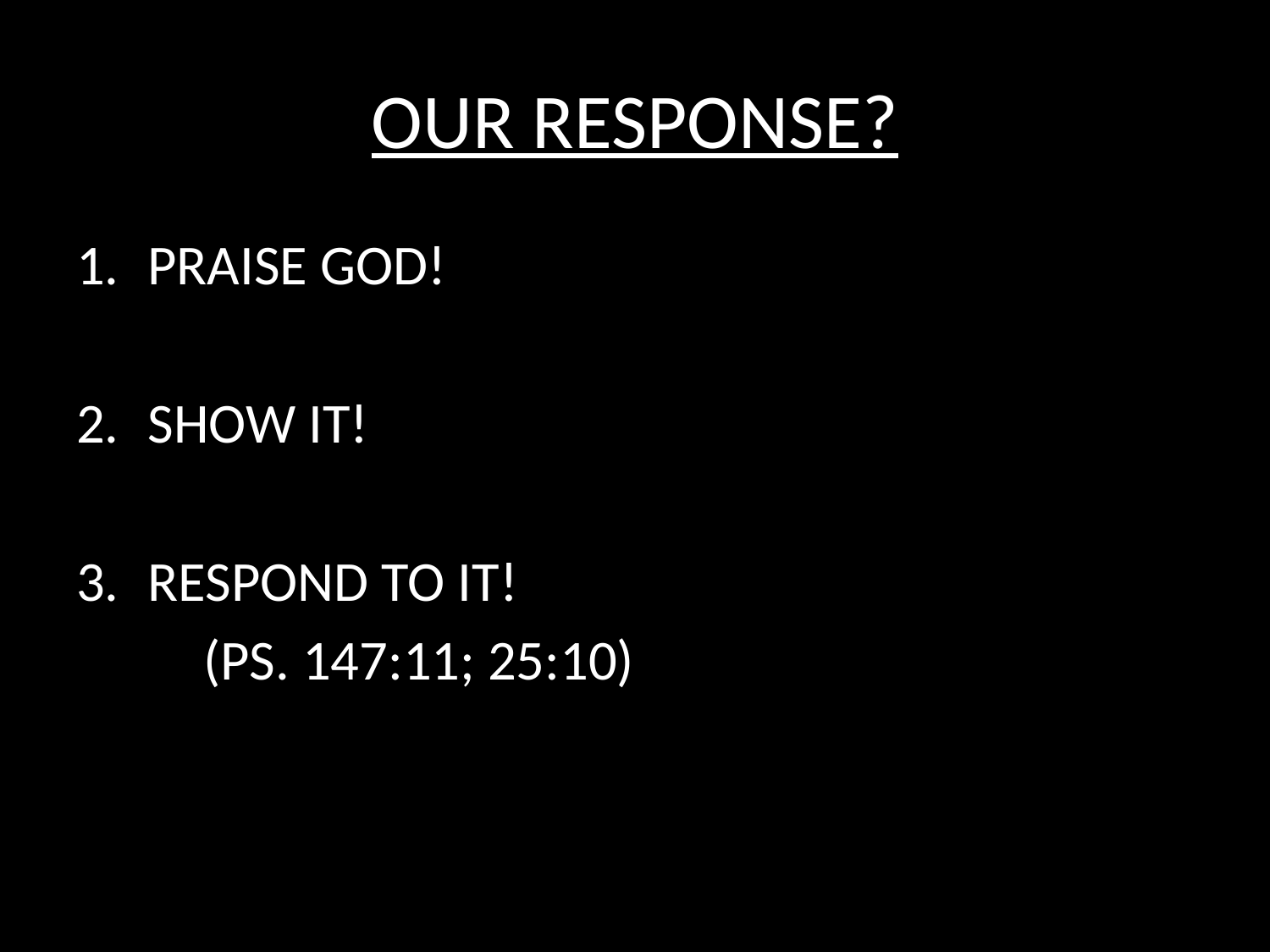

# OUR RESPONSE?
PRAISE GOD!

SHOW IT!

RESPOND TO IT!
	(PS. 147:11; 25:10)